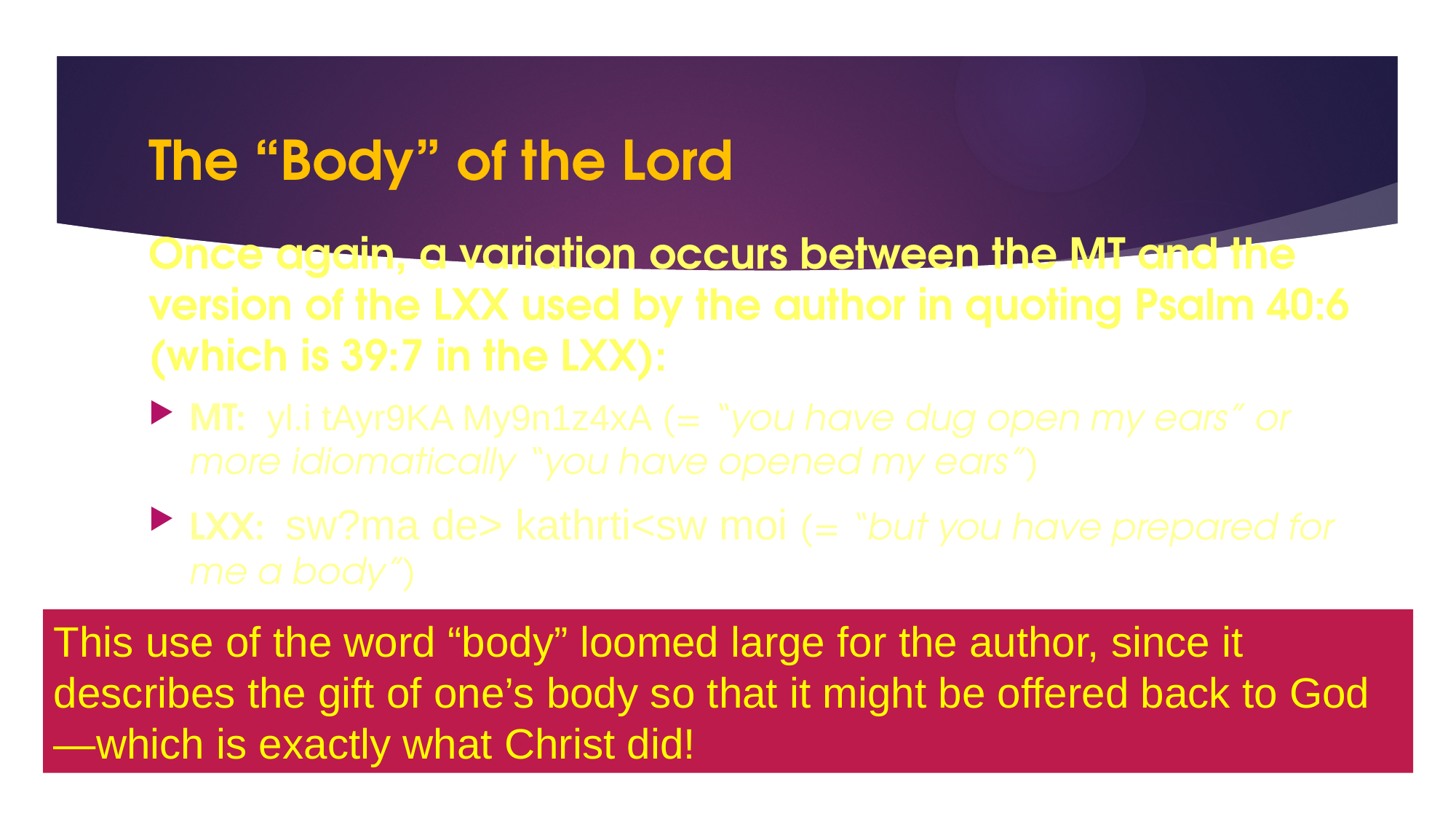

# The “Body” of the Lord
Once again, a variation occurs between the MT and the version of the LXX used by the author in quoting Psalm 40:6 (which is 39:7 in the LXX):
MT:  yl.i tAyr9KA My9n1z4xA (= “you have dug open my ears” or more idiomatically “you have opened my ears”)
LXX:  sw?ma de> kathrti<sw moi (= “but you have prepared for me a body”)
This use of the word “body” loomed large for the author, since it describes the gift of one’s body so that it might be offered back to God—which is exactly what Christ did!